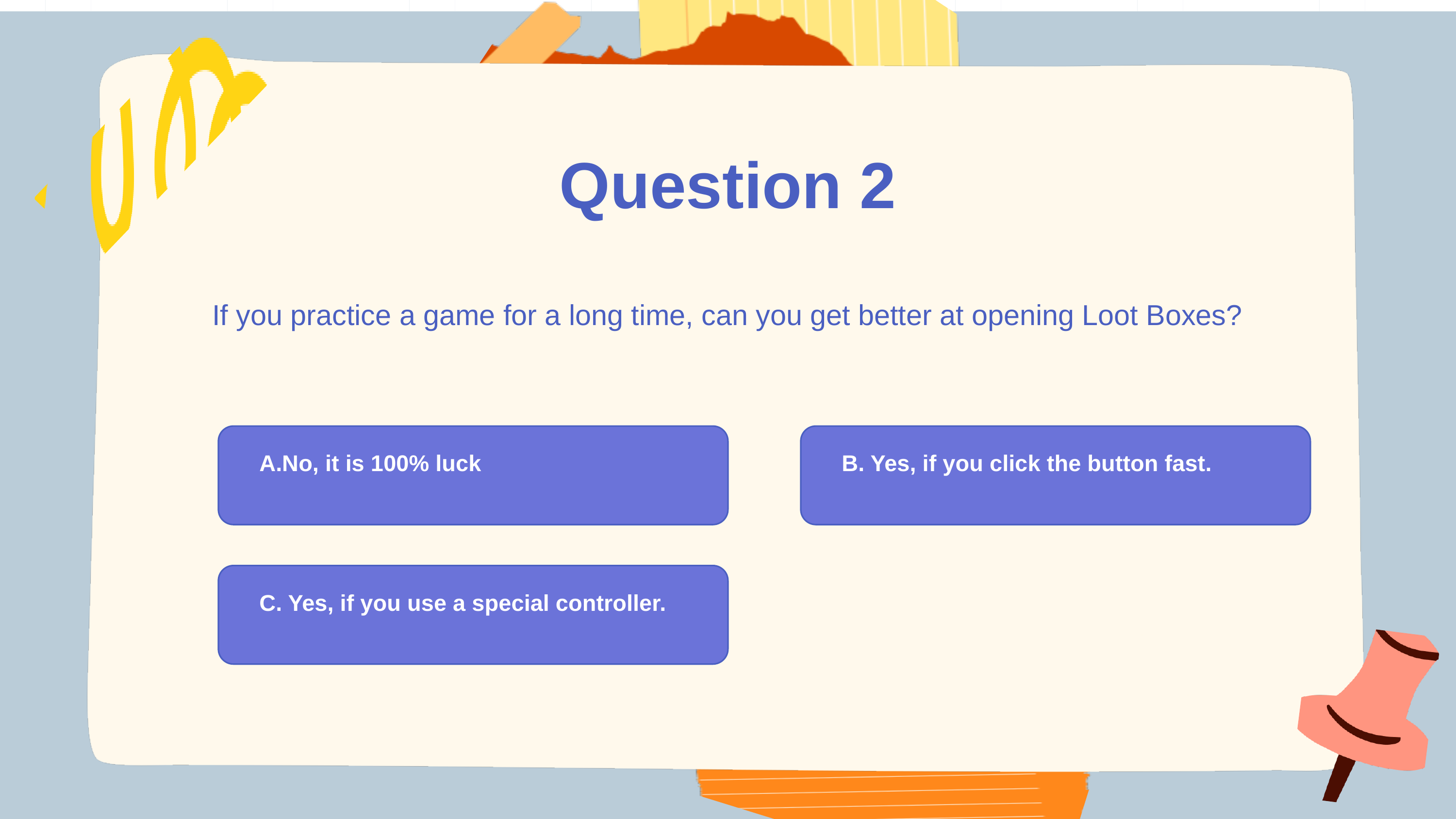

Question 2
If you practice a game for a long time, can you get better at opening Loot Boxes?

A.No, it is 100% luck
B. Yes, if you click the button fast.

C. Yes, if you use a special controller.